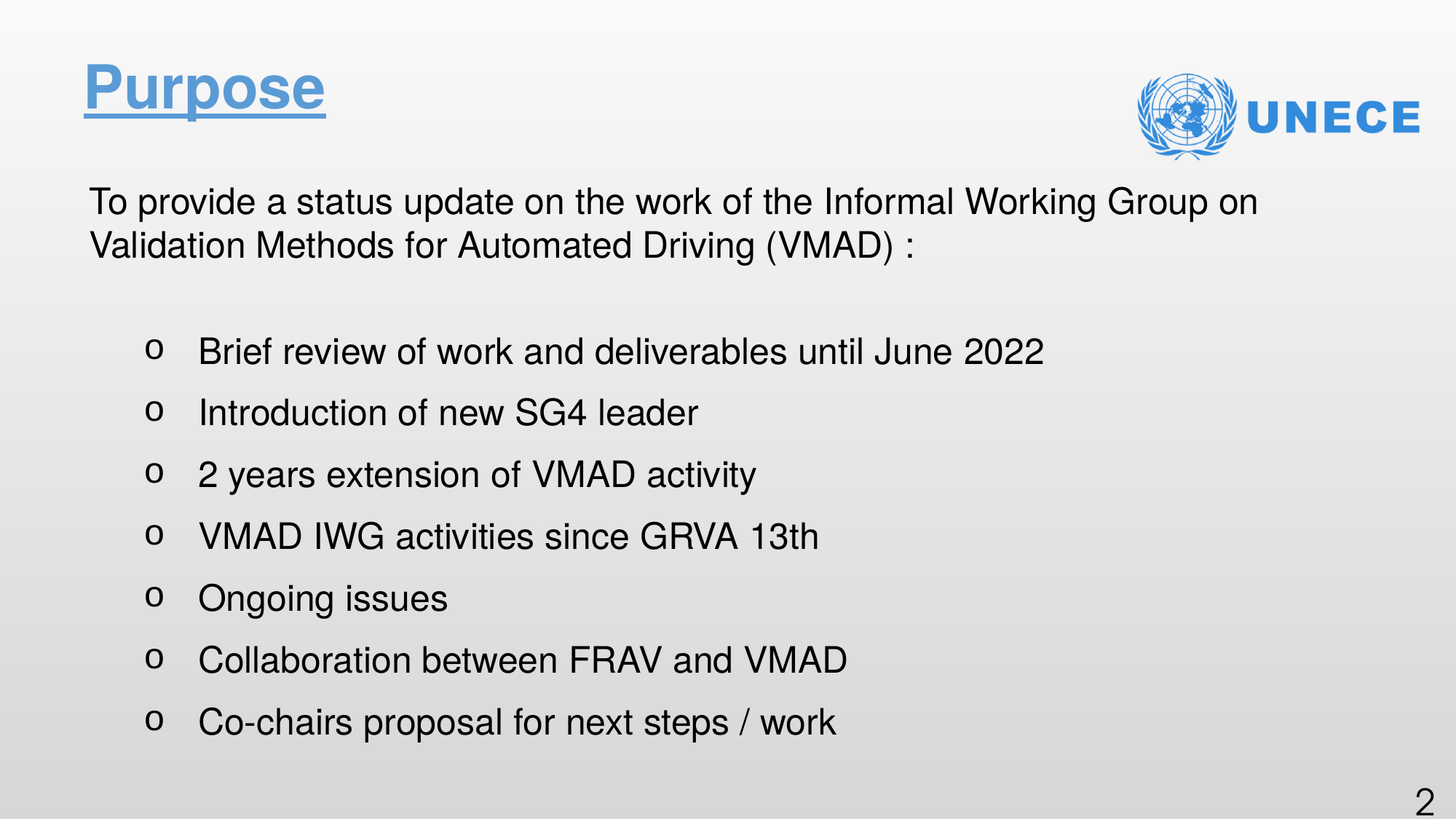

# Purpose
To provide a status update on the work of the Informal Working Group on Validation Methods for Automated Driving (VMAD) :

Brief review of work and deliverables until June 2022
Introduction of new SG4 leader
2 years extension of VMAD activity
VMAD IWG activities since GRVA 13th
Ongoing issues
Collaboration between FRAV and VMAD
Co-chairs proposal for next steps / work